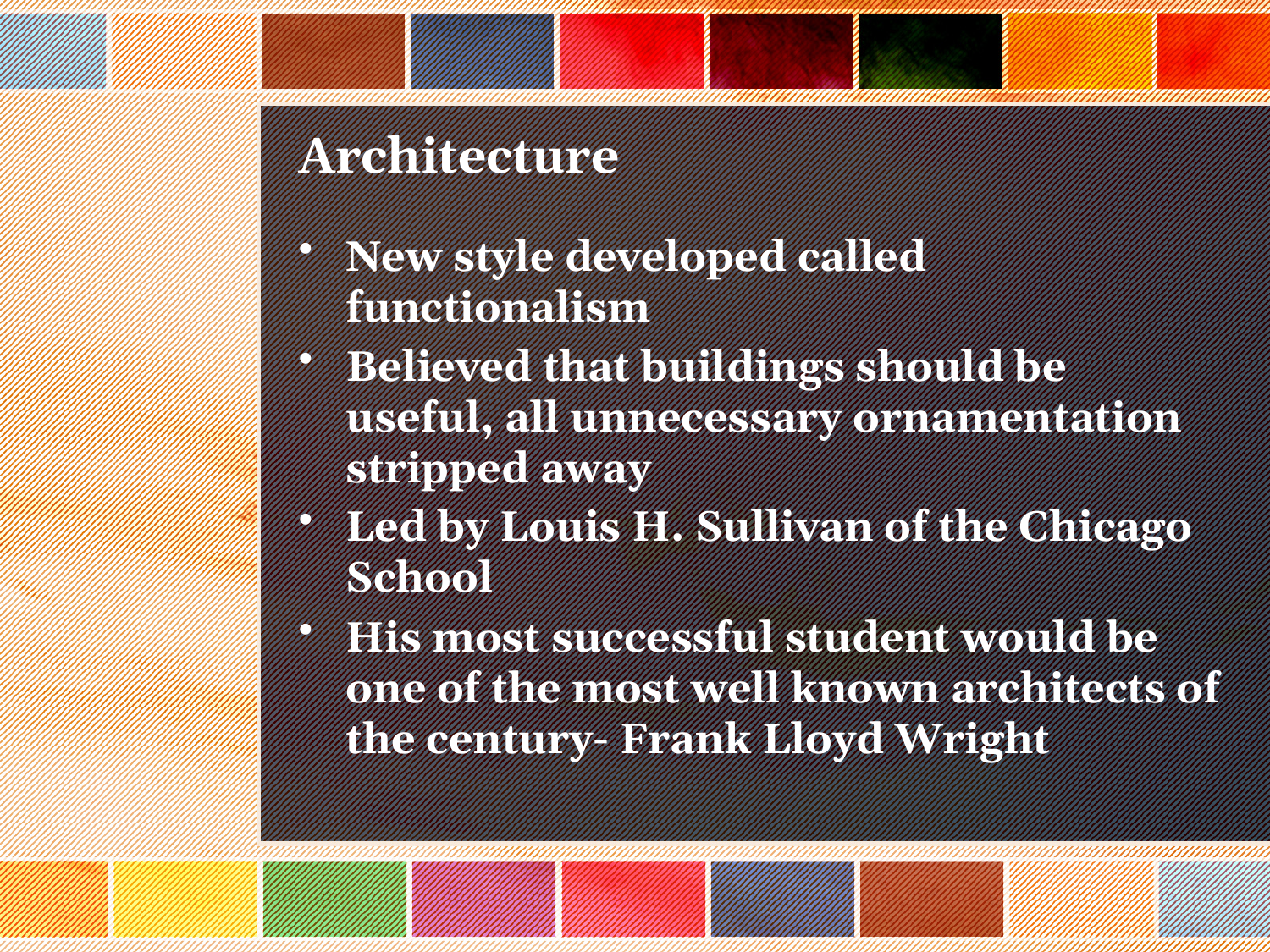

# Architecture
New style developed called functionalism
Believed that buildings should be useful, all unnecessary ornamentation stripped away
Led by Louis H. Sullivan of the Chicago School
His most successful student would be one of the most well known architects of the century- Frank Lloyd Wright